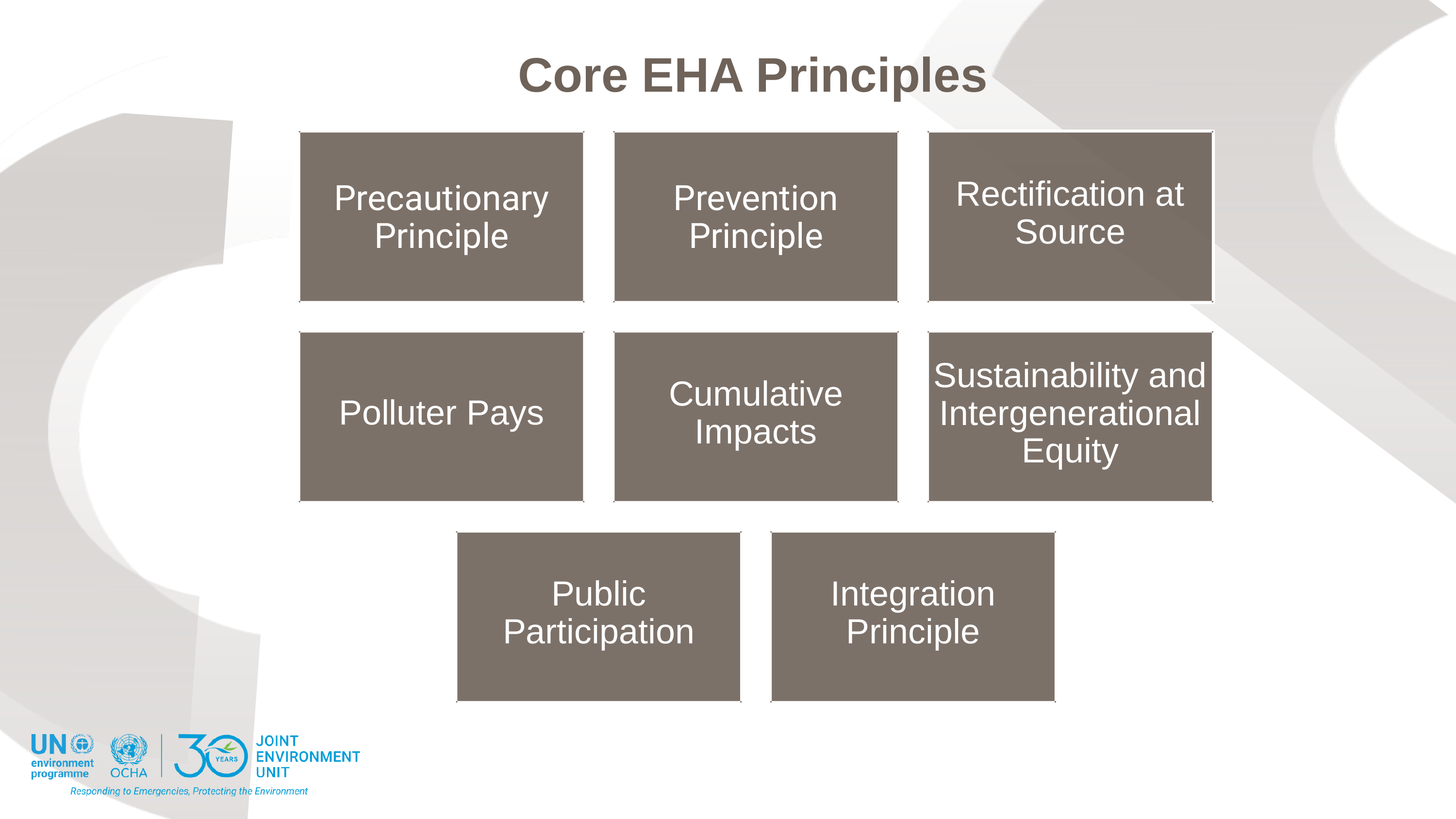

Core EHA Principles

Rectification at Source
Precautionary Principle
Prevention Principle

Sustainability and Intergenerational Equity
Cumulative Impacts
Polluter Pays

Public Participation
Integration Principle